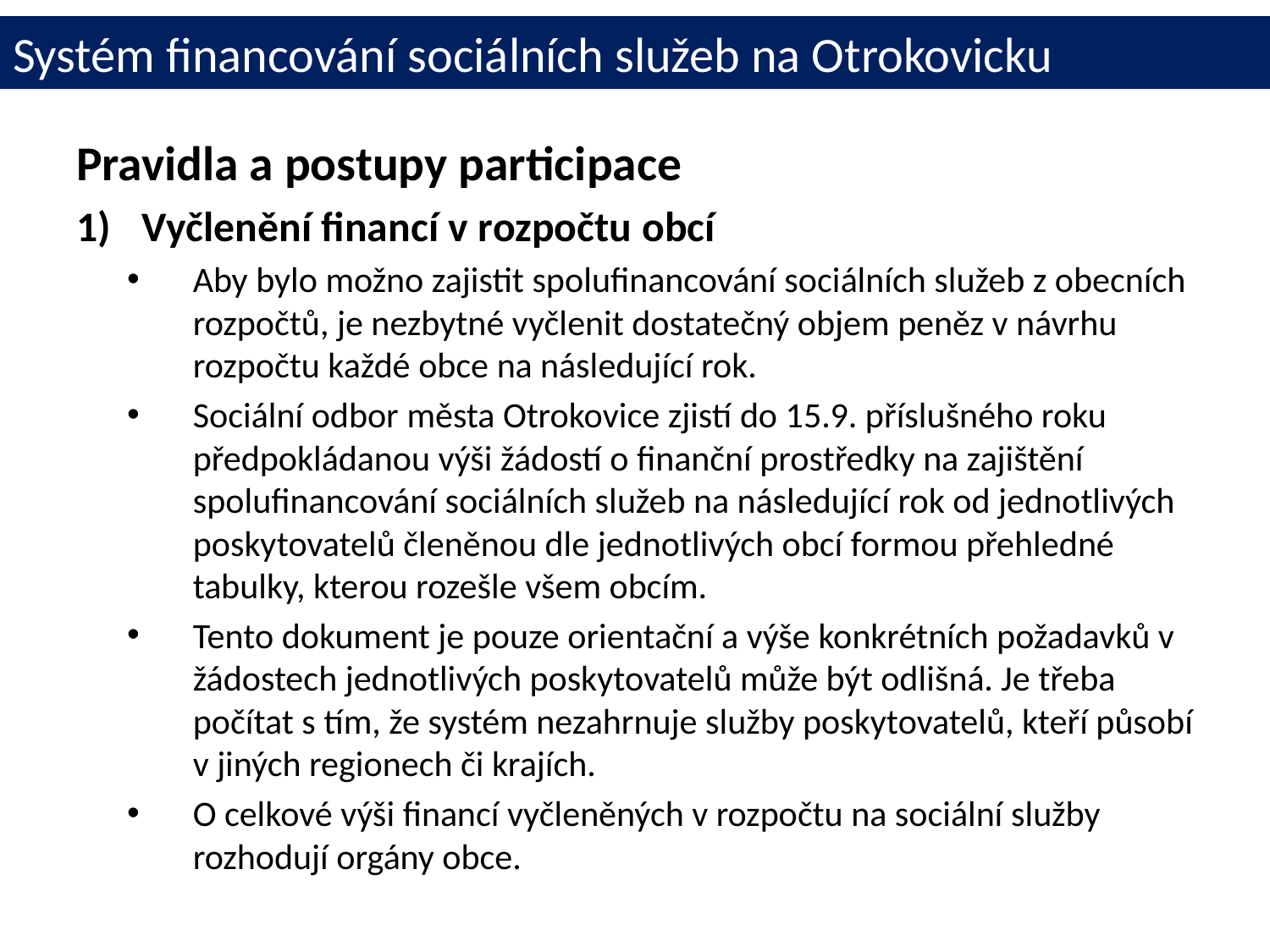

# Systém financování sociálních služeb na Otrokovicku
Pravidla a postupy participace
Vyčlenění financí v rozpočtu obcí
Aby bylo možno zajistit spolufinancování sociálních služeb z obecních rozpočtů, je nezbytné vyčlenit dostatečný objem peněz v návrhu rozpočtu každé obce na následující rok.
Sociální odbor města Otrokovice zjistí do 15.9. příslušného roku předpokládanou výši žádostí o finanční prostředky na zajištění spolufinancování sociálních služeb na následující rok od jednotlivých poskytovatelů členěnou dle jednotlivých obcí formou přehledné tabulky, kterou rozešle všem obcím.
Tento dokument je pouze orientační a výše konkrétních požadavků v žádostech jednotlivých poskytovatelů může být odlišná. Je třeba počítat s tím, že systém nezahrnuje služby poskytovatelů, kteří působí v jiných regionech či krajích.
O celkové výši financí vyčleněných v rozpočtu na sociální služby rozhodují orgány obce.